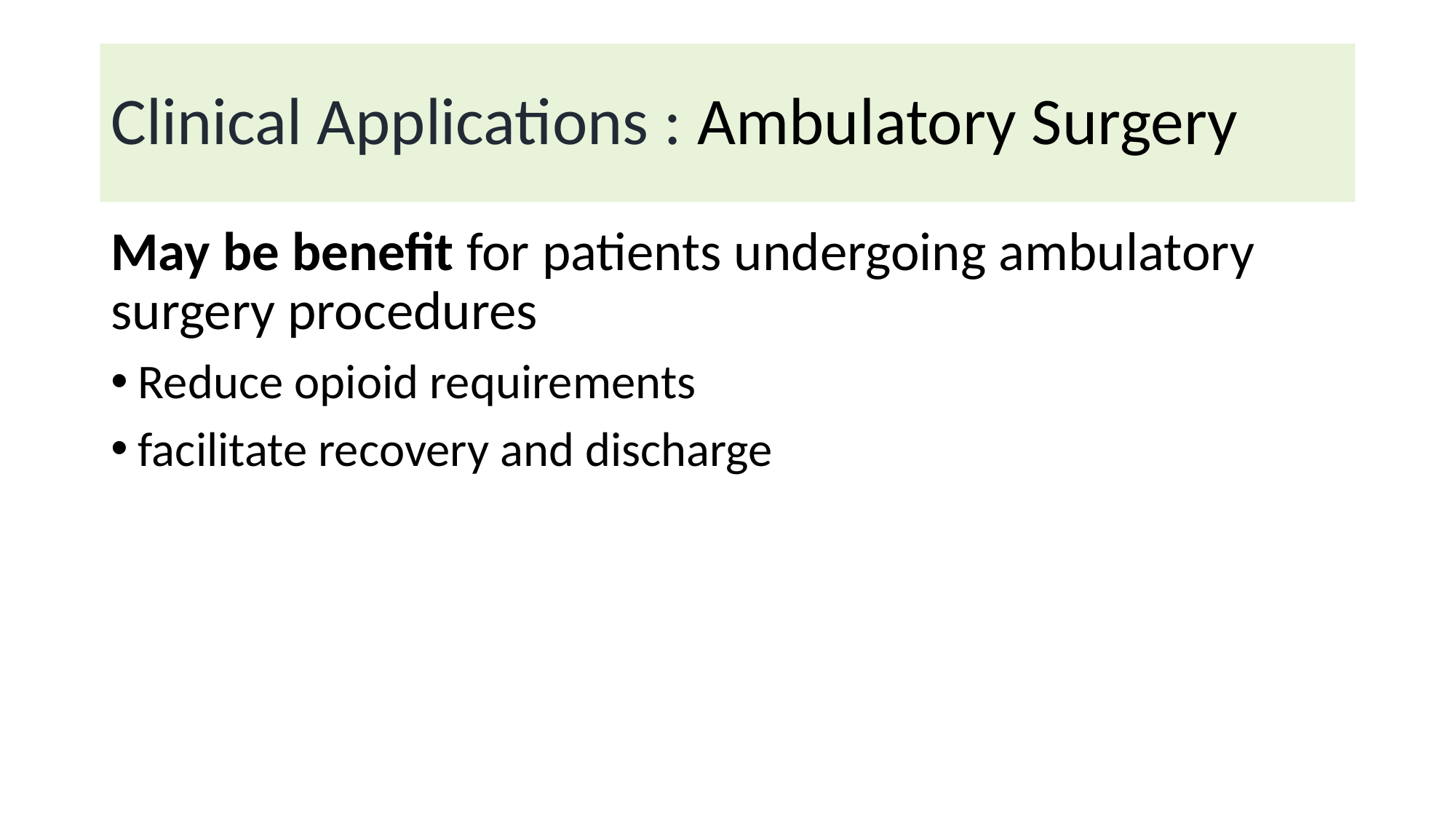

# Clinical Applications : Ambulatory Surgery
May be benefit for patients undergoing ambulatory surgery procedures
Reduce opioid requirements
facilitate recovery and discharge